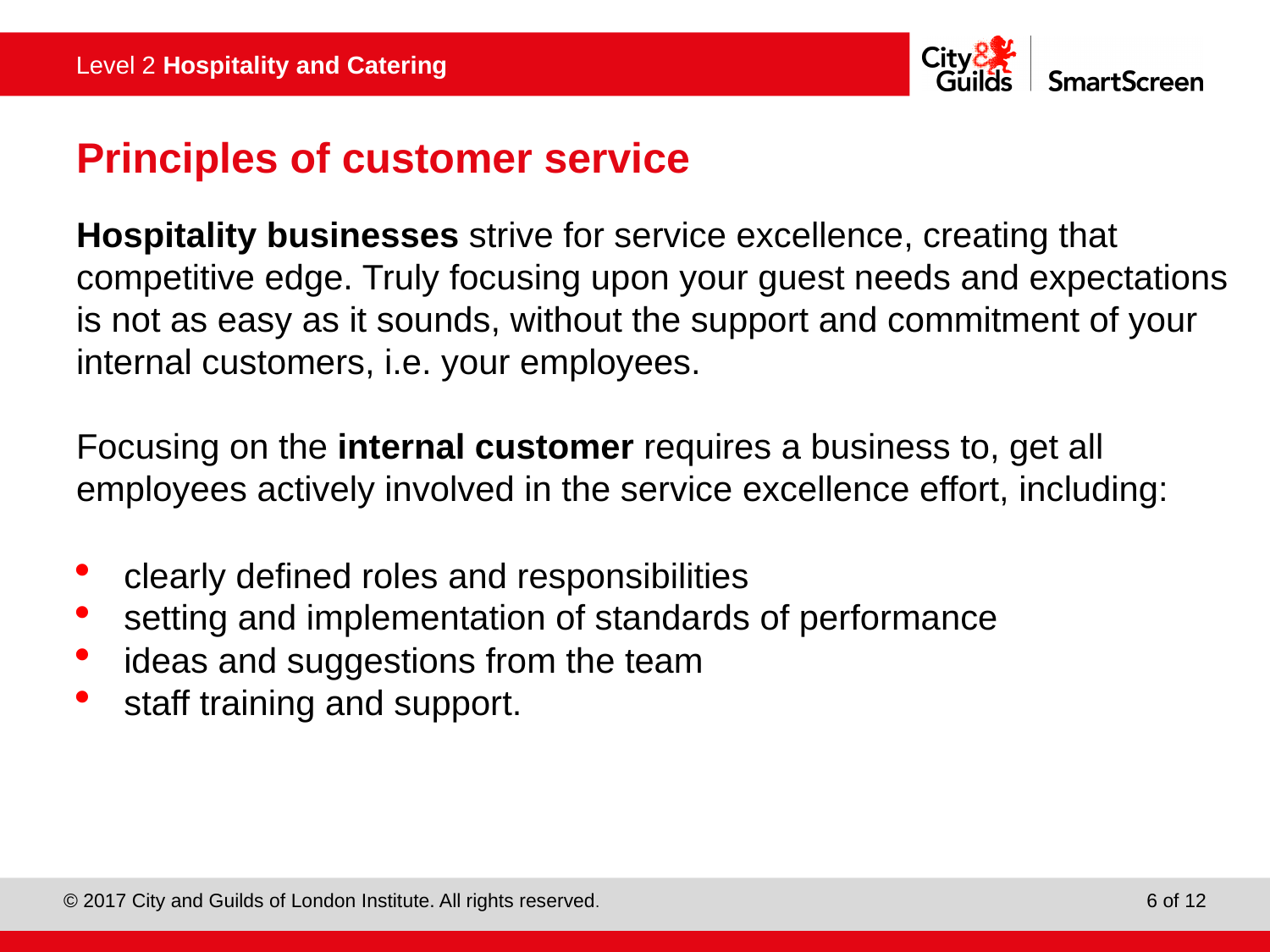

# Principles of customer service
Hospitality businesses strive for service excellence, creating that competitive edge. Truly focusing upon your guest needs and expectations is not as easy as it sounds, without the support and commitment of your internal customers, i.e. your employees.

Focusing on the internal customer requires a business to, get all employees actively involved in the service excellence effort, including:

clearly defined roles and responsibilities
setting and implementation of standards of performance
ideas and suggestions from the team
staff training and support.